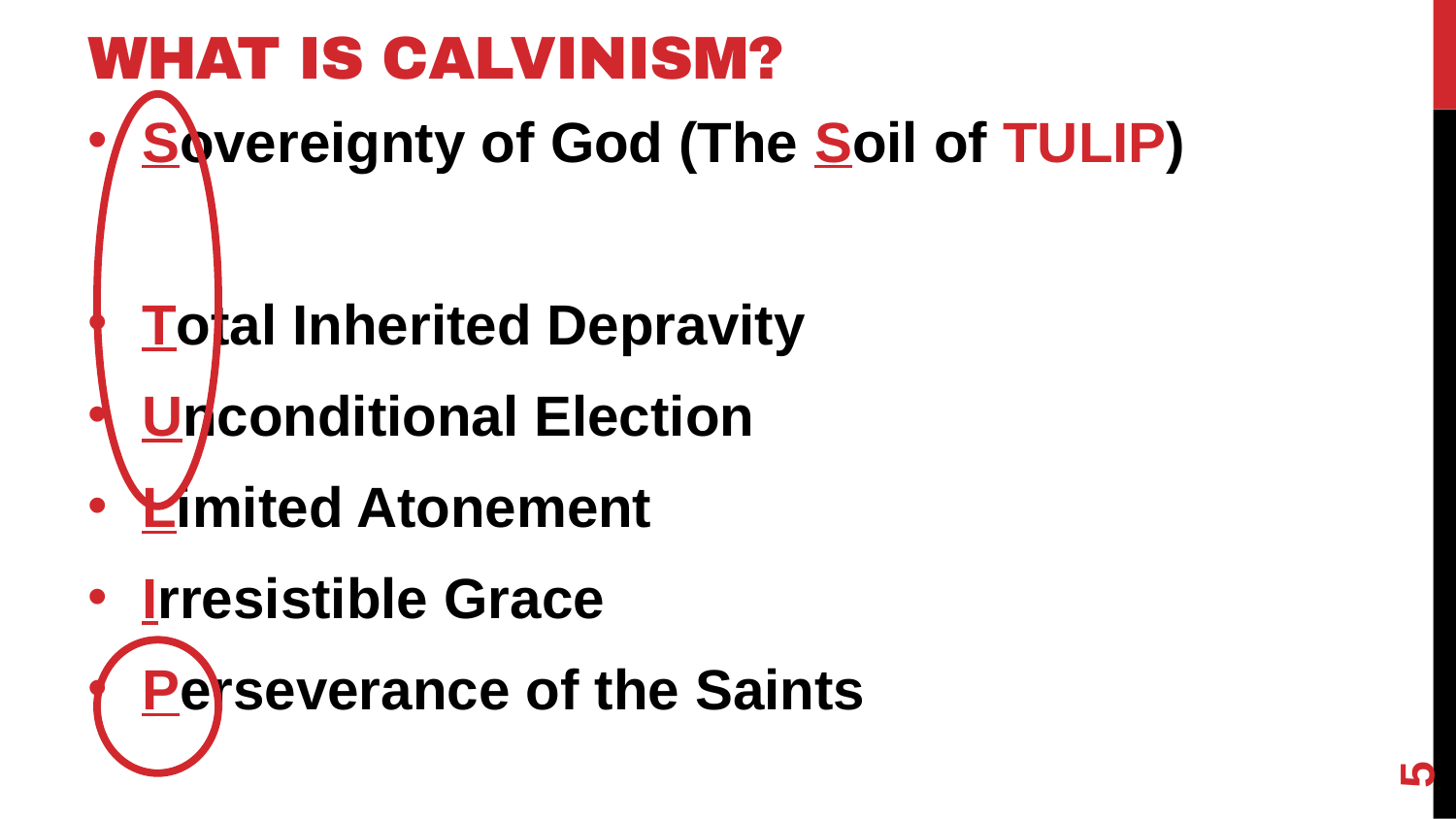

# What is Calvinism?

Sovereignty of God (The Soil of TULIP)

Total Inherited Depravity
Unconditional Election
Limited Atonement
Irresistible Grace
Perseverance of the Saints

5